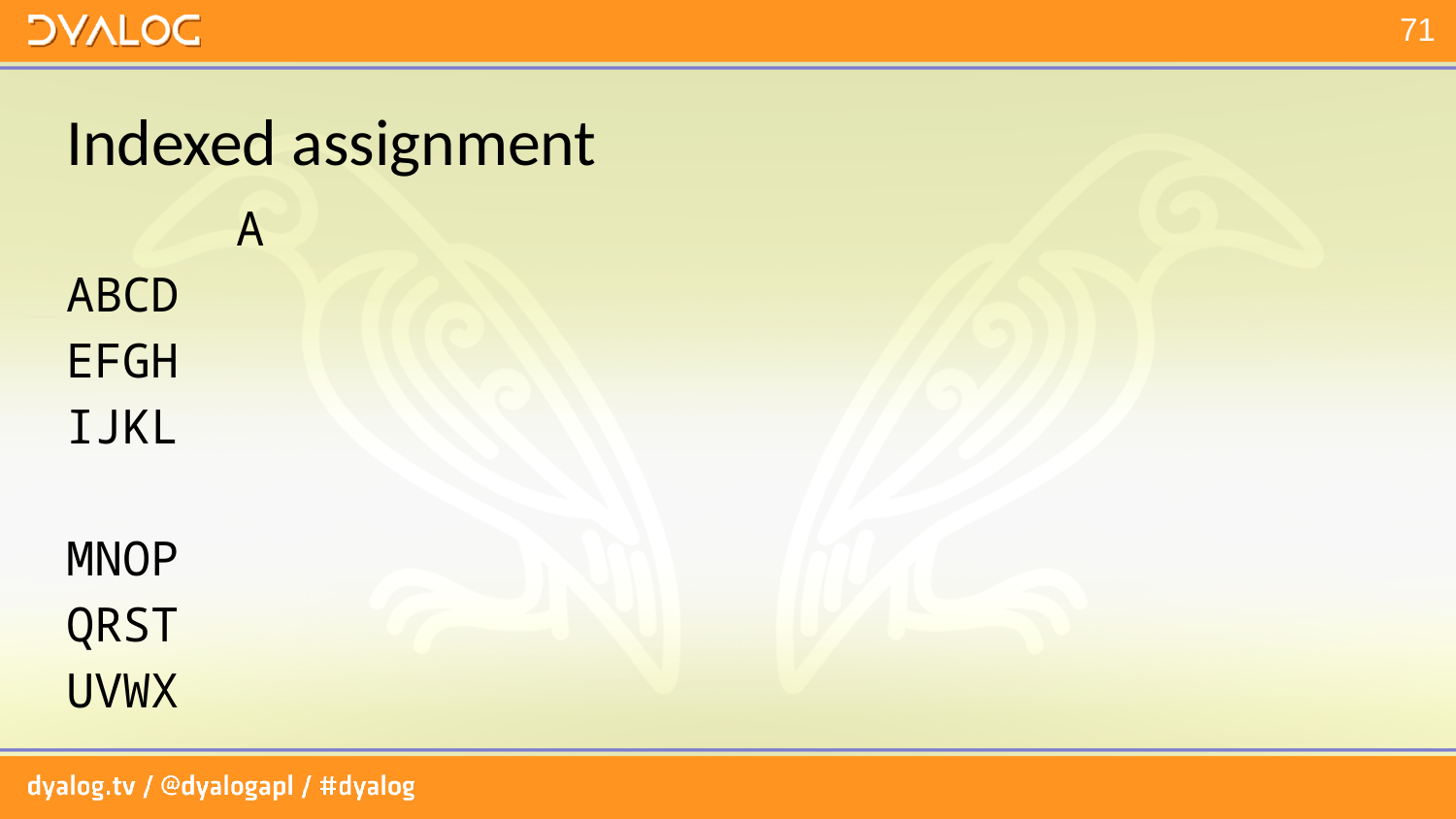

# Indexed assignment
      A
ABCD
EFGH
IJKL

MNOP
QRST
UVWX